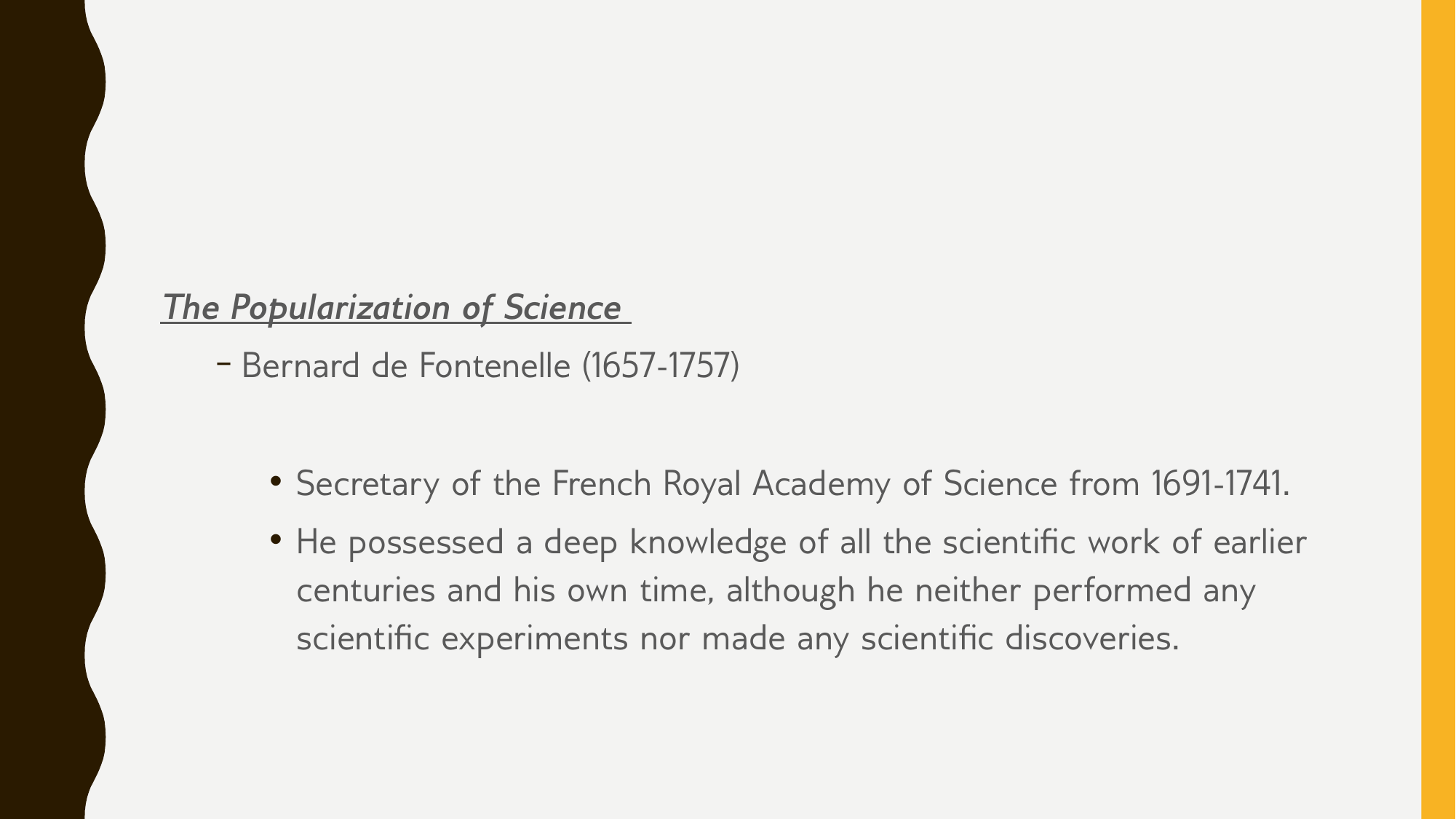

#
The Popularization of Science
Bernard de Fontenelle (1657-1757)

Secretary of the French Royal Academy of Science from 1691-1741.
He possessed a deep knowledge of all the scientific work of earlier centuries and his own time, although he neither performed any scientific experiments nor made any scientific discoveries.